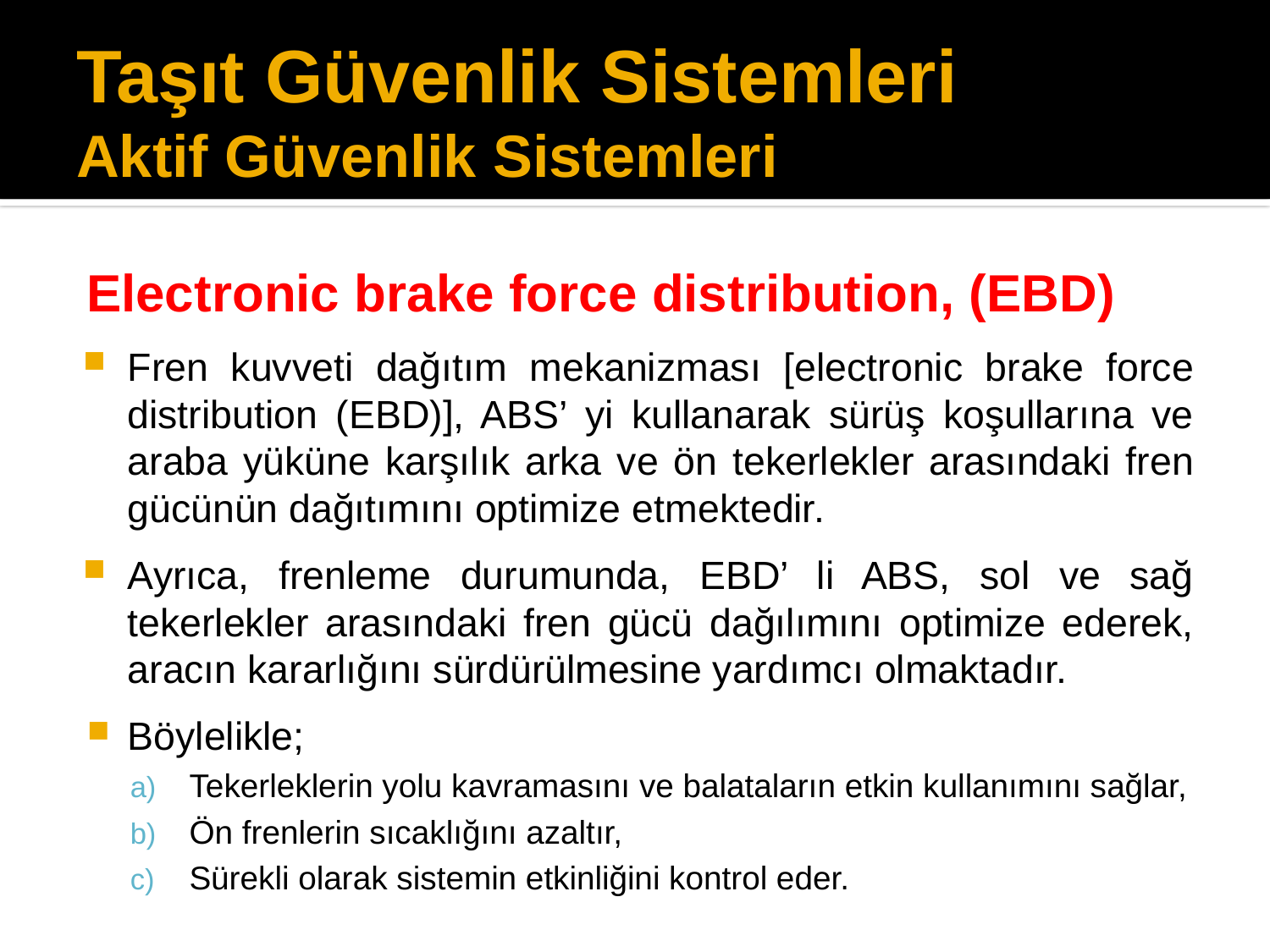

# Taşıt Güvenlik Sistemleri Aktif Güvenlik Sistemleri
Electronic brake force distribution, (EBD)
Fren kuvveti dağıtım mekanizması [electronic brake force distribution (EBD)], ABS’ yi kullanarak sürüş koşullarına ve araba yüküne karşılık arka ve ön tekerlekler arasındaki fren gücünün dağıtımını optimize etmektedir.
Ayrıca, frenleme durumunda, EBD’ li ABS, sol ve sağ tekerlekler arasındaki fren gücü dağılımını optimize ederek, aracın kararlığını sürdürülmesine yardımcı olmaktadır.
Böylelikle;
Tekerleklerin yolu kavramasını ve balataların etkin kullanımını sağlar,
Ön frenlerin sıcaklığını azaltır,
Sürekli olarak sistemin etkinliğini kontrol eder.